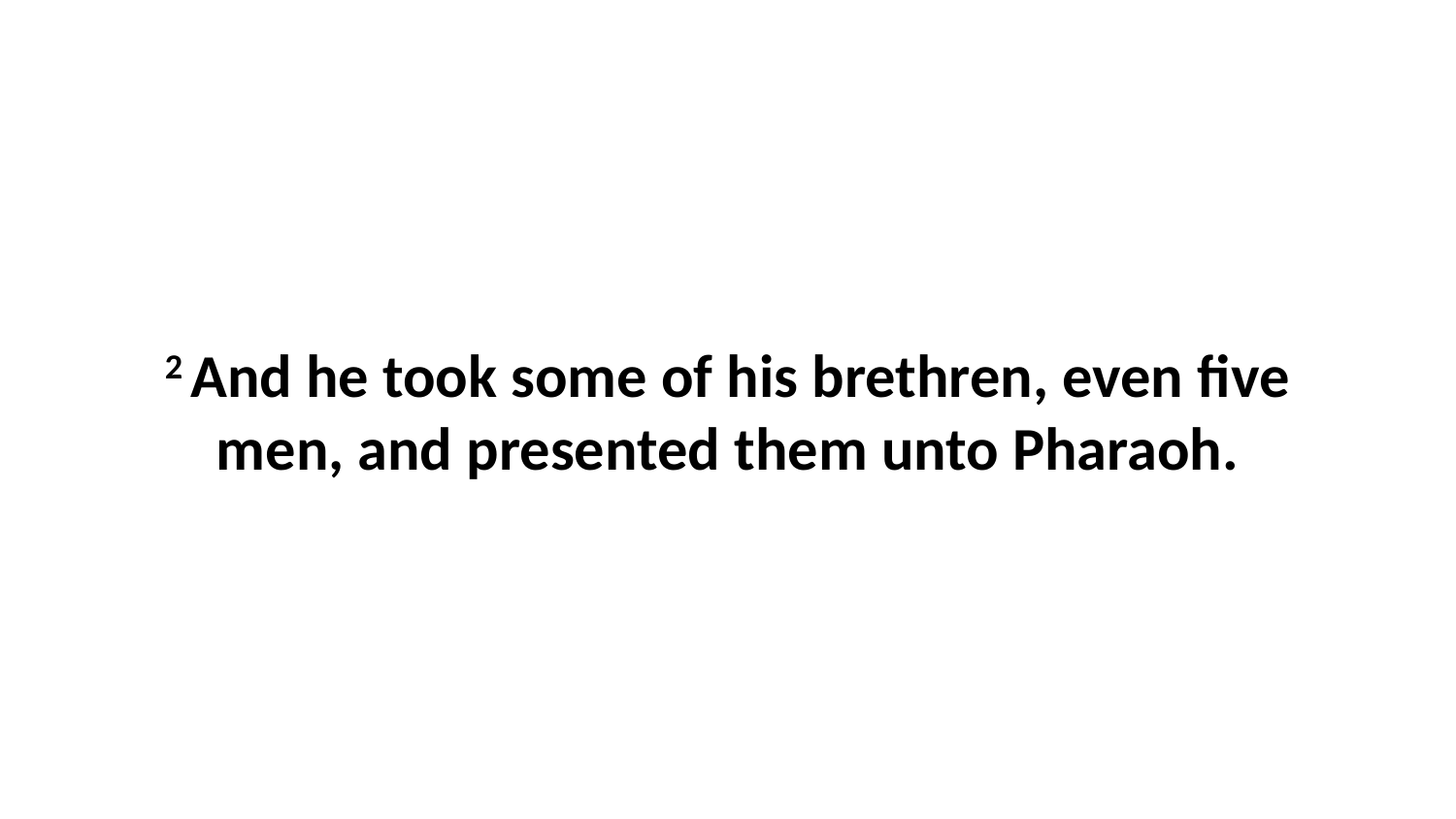

2 And he took some of his brethren, even five men, and presented them unto Pharaoh.